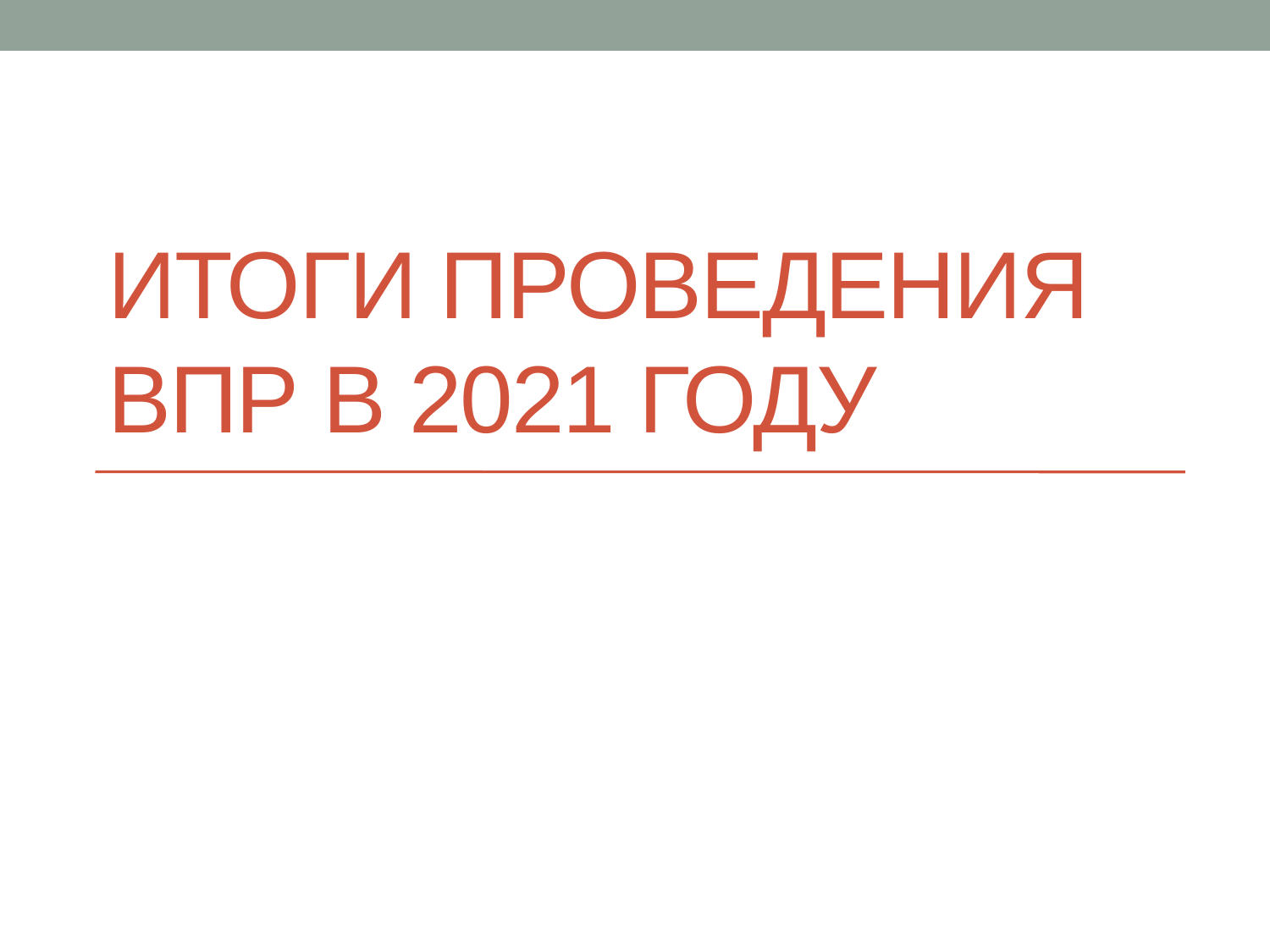

# Итоги проведения ВПР в 2021 году